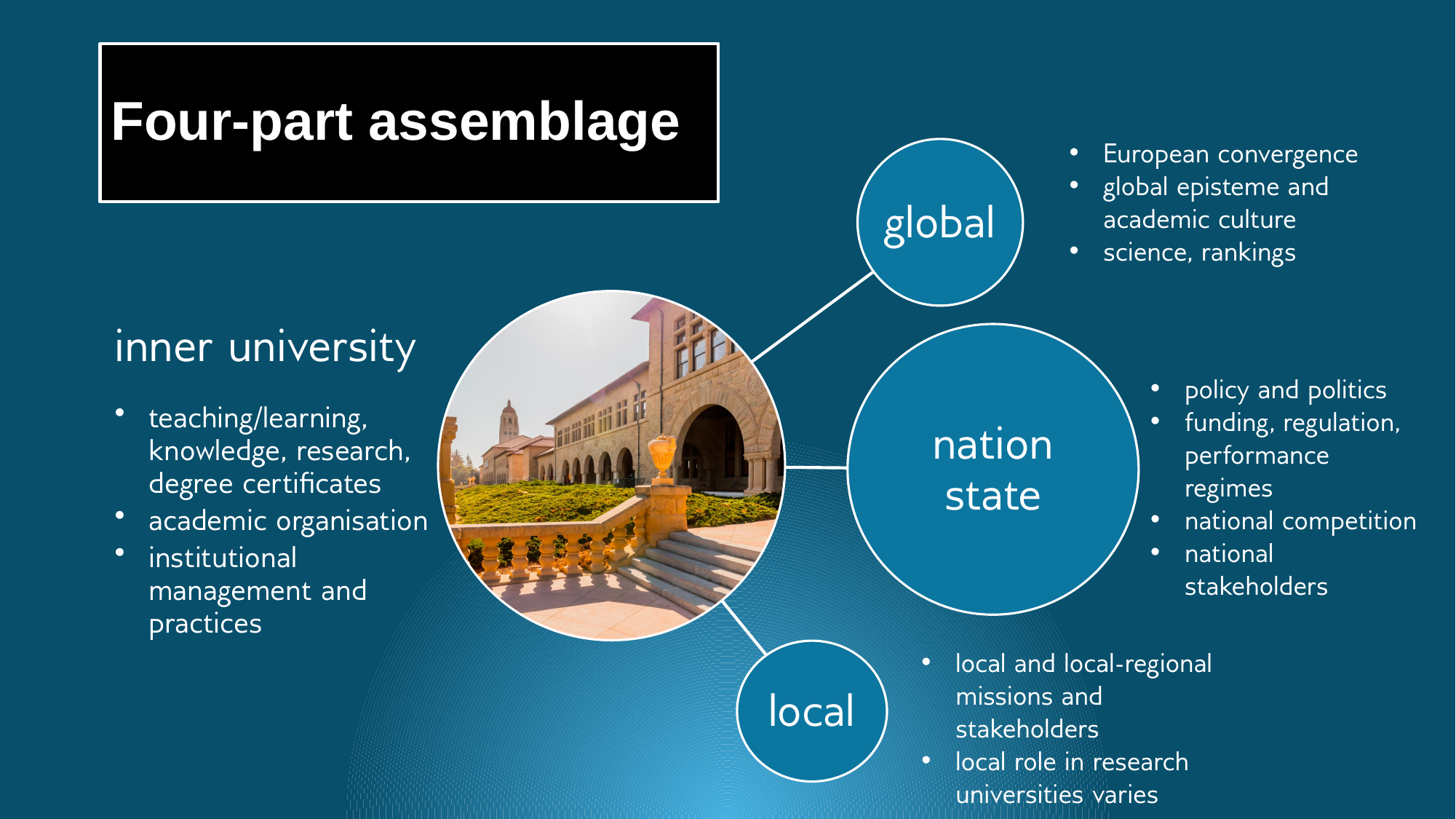

# Four-part assemblage
global
nation state
local
European convergence
global episteme and academic culture
science, rankings

inner university

teaching/learning, knowledge, research, degree certificates
academic organisation
institutional management and practices
policy and politics
funding, regulation, performance regimes
national competition
national stakeholders
local and local-regional missions and stakeholders
local role in research universities varies